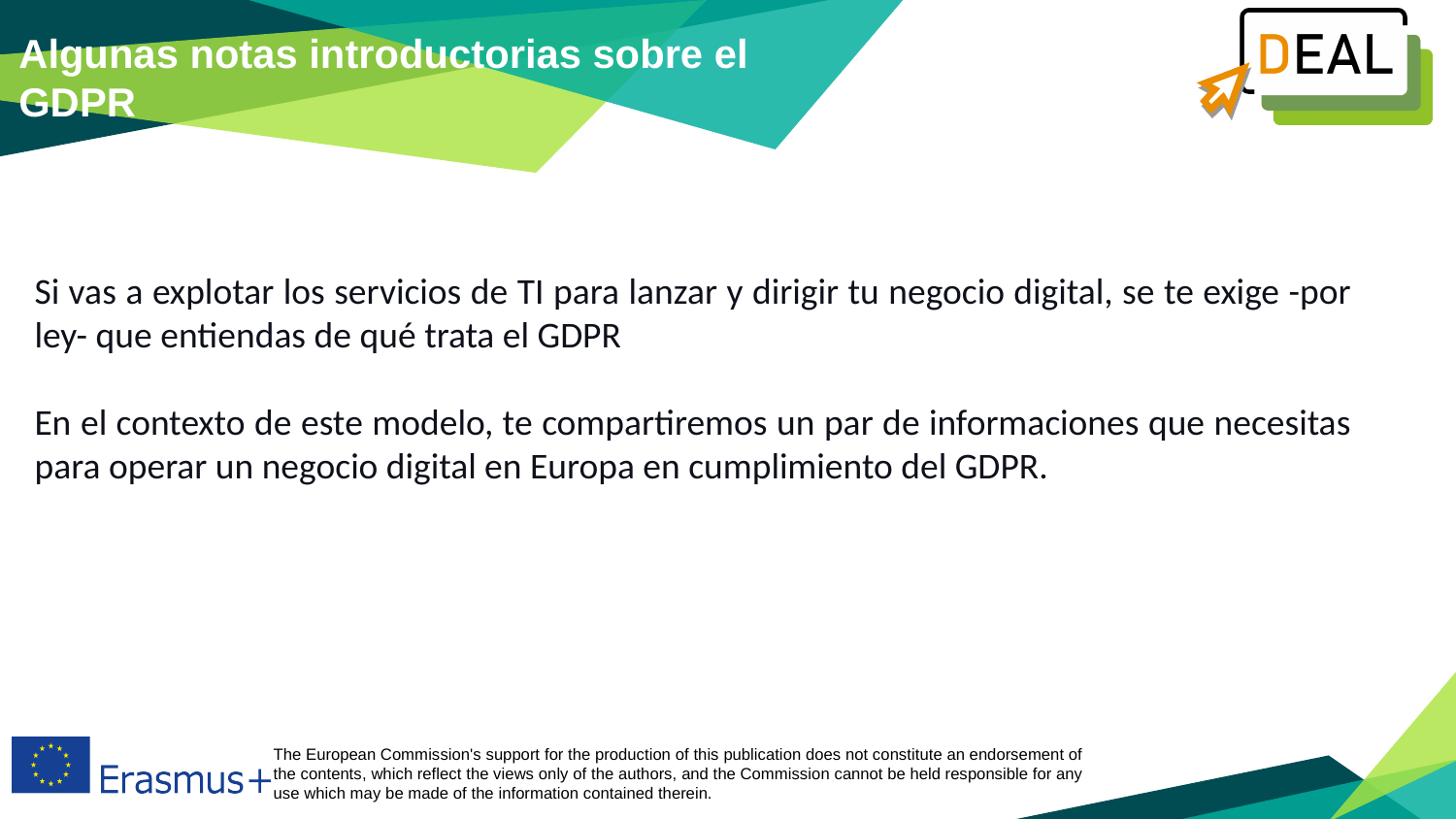

Algunas notas introductorias sobre el  GDPR
Si vas a explotar los servicios de TI para lanzar y dirigir tu negocio digital, se te exige -por ley- que entiendas de qué trata el GDPR

En el contexto de este modelo, te compartiremos un par de informaciones que necesitas para operar un negocio digital en Europa en cumplimiento del GDPR.